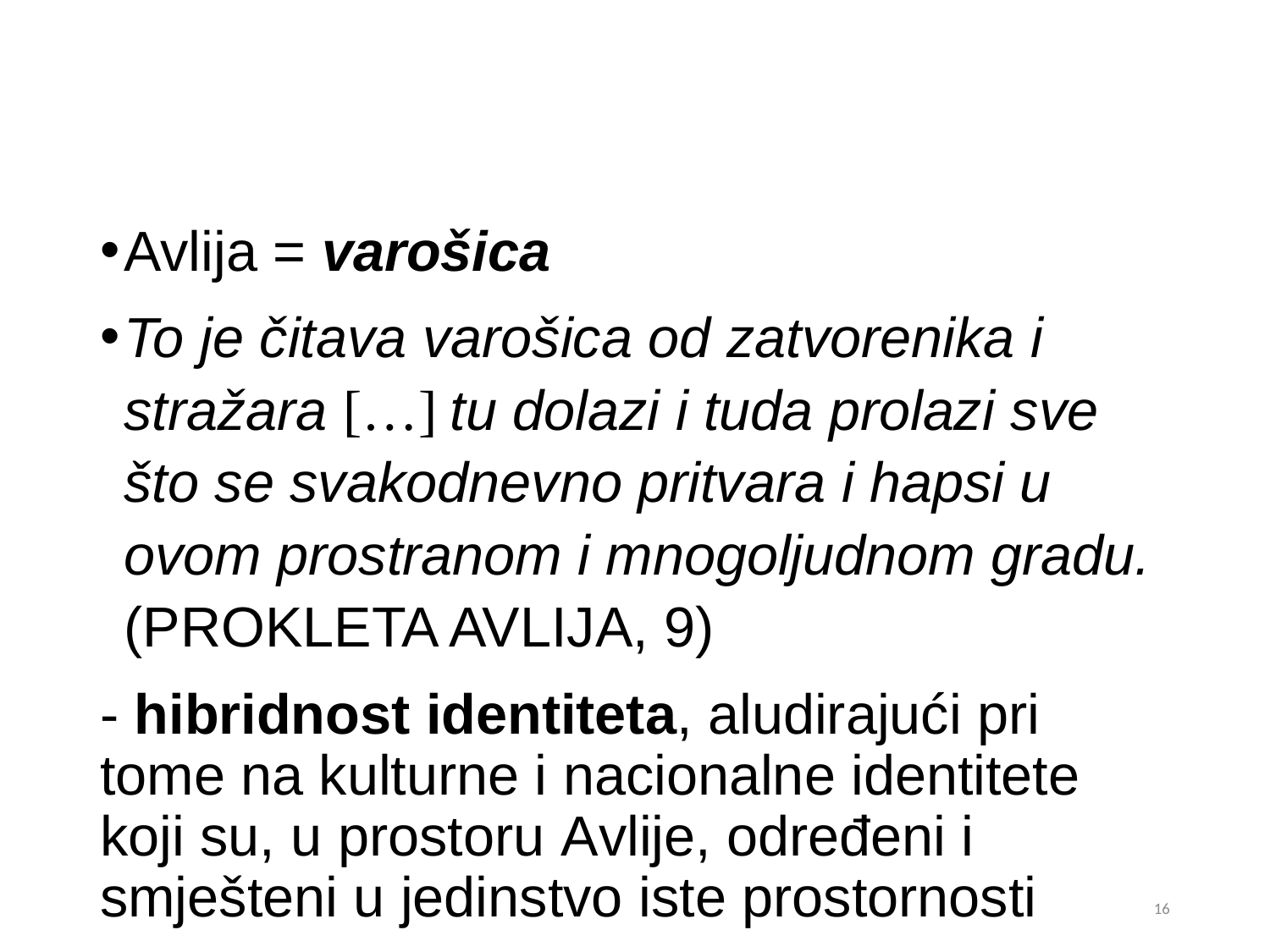

#
Avlija = varošica
To je čitava varošica od zatvorenika i stražara […] tu dolazi i tuda prolazi sve što se svakodnevno pritvara i hapsi u ovom prostranom i mnogoljudnom gradu. (Prokleta avlija, 9)
- hibridnost identiteta, aludirajući pri tome na kulturne i nacionalne identitete koji su, u prostoru Avlije, određeni i smješteni u jedinstvo iste prostornosti

16